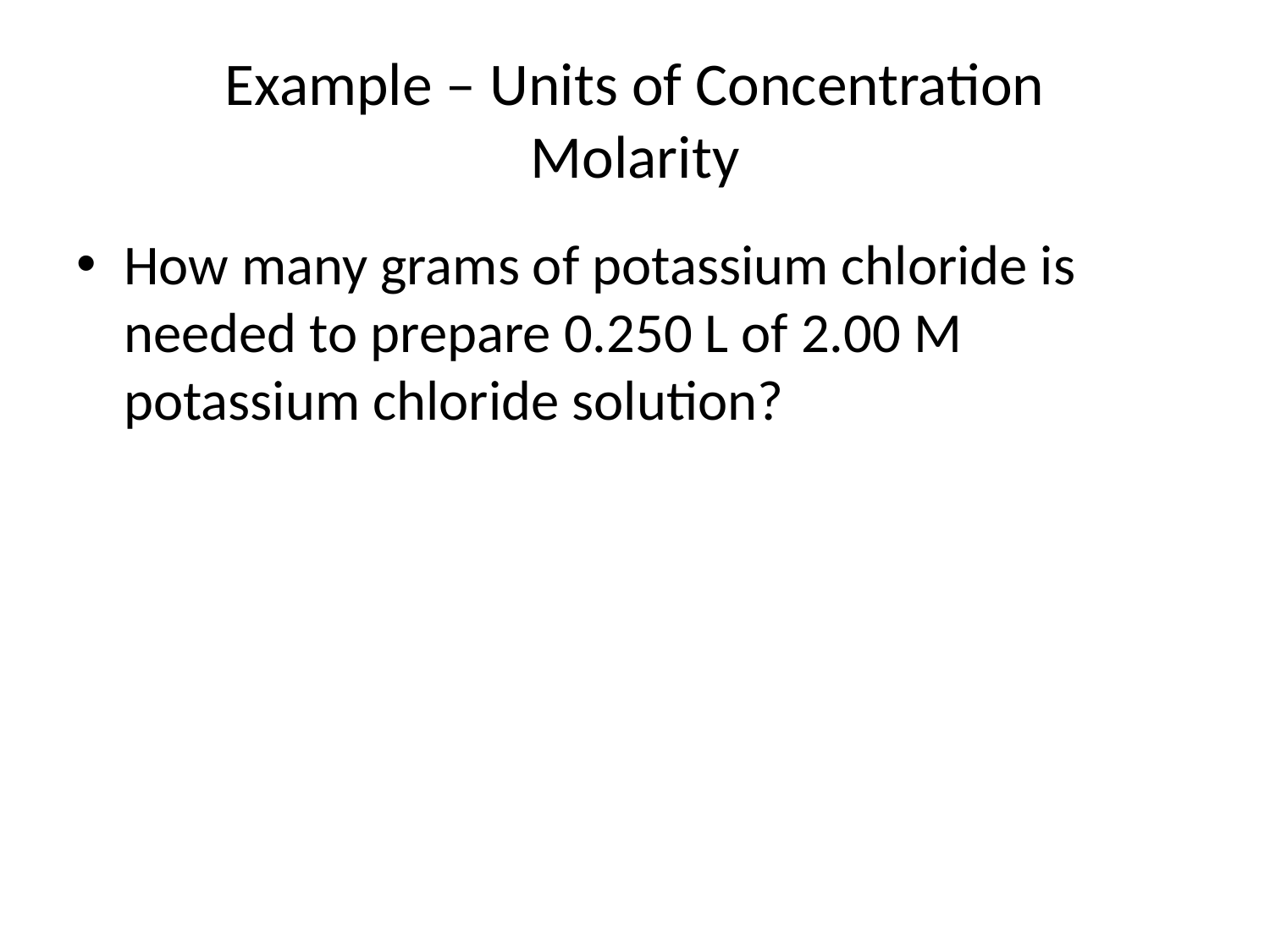

# Example – Units of Concentration Molarity
How many grams of potassium chloride is needed to prepare 0.250 L of 2.00 M potassium chloride solution?